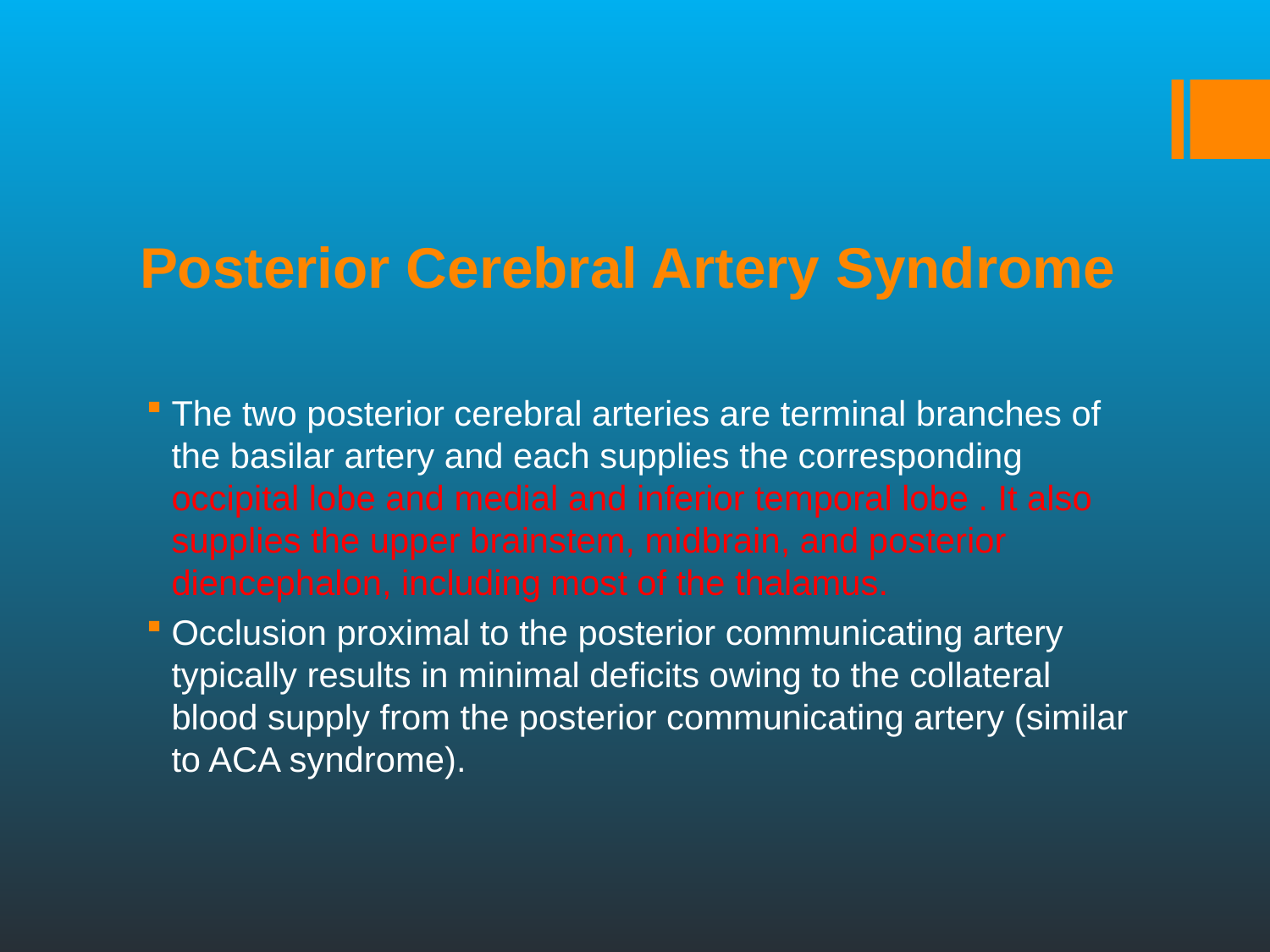

# Posterior Cerebral Artery Syndrome
The two posterior cerebral arteries are terminal branches of the basilar artery and each supplies the corresponding occipital lobe and medial and inferior temporal lobe . It also supplies the upper brainstem, midbrain, and posterior diencephalon, including most of the thalamus.
Occlusion proximal to the posterior communicating artery typically results in minimal deficits owing to the collateral blood supply from the posterior communicating artery (similar to ACA syndrome).